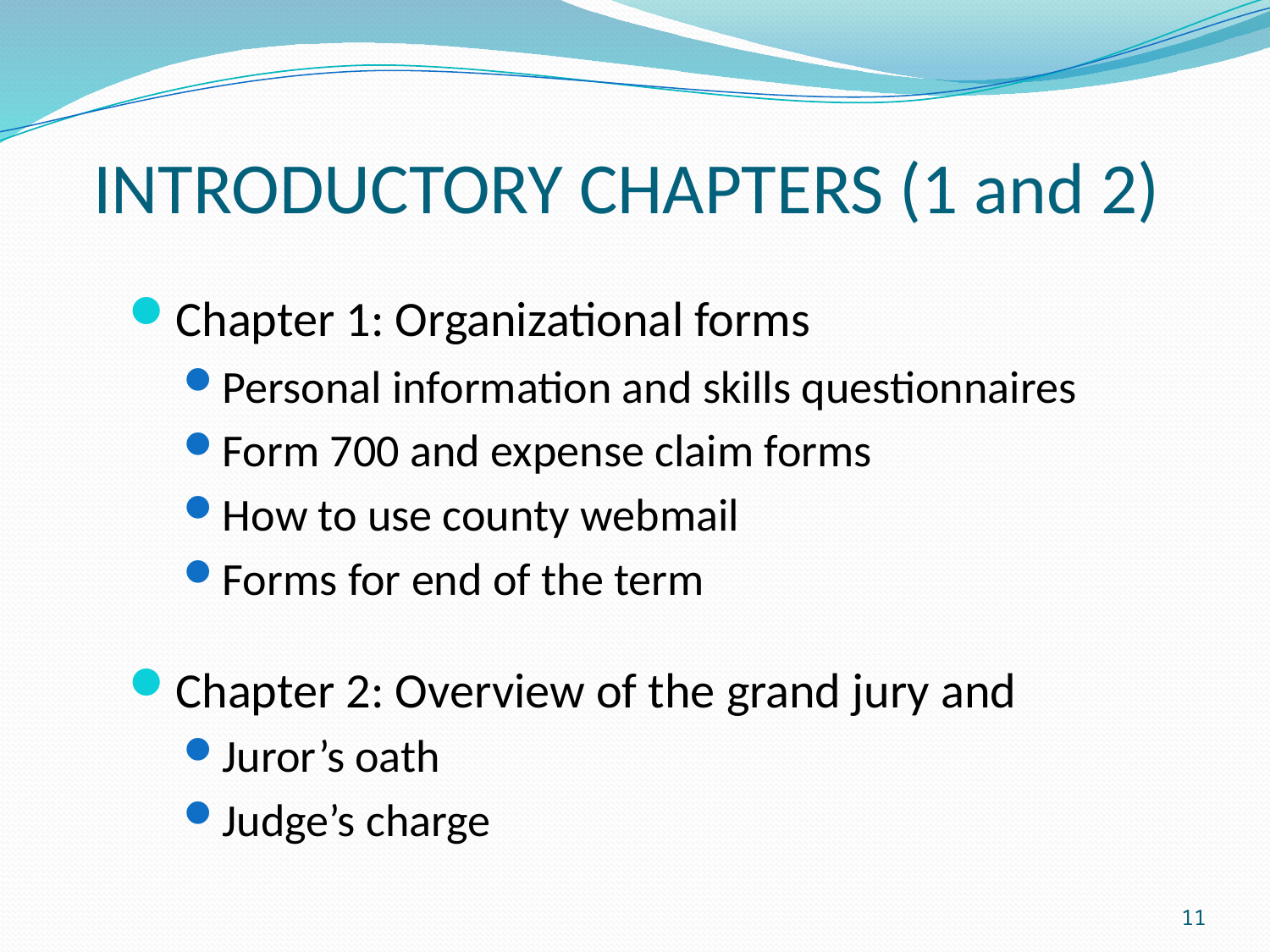

# INTRODUCTORY CHAPTERS (1 and 2)
Chapter 1: Organizational forms
Personal information and skills questionnaires
Form 700 and expense claim forms
How to use county webmail
Forms for end of the term

Chapter 2: Overview of the grand jury and
Juror’s oath
Judge’s charge

11